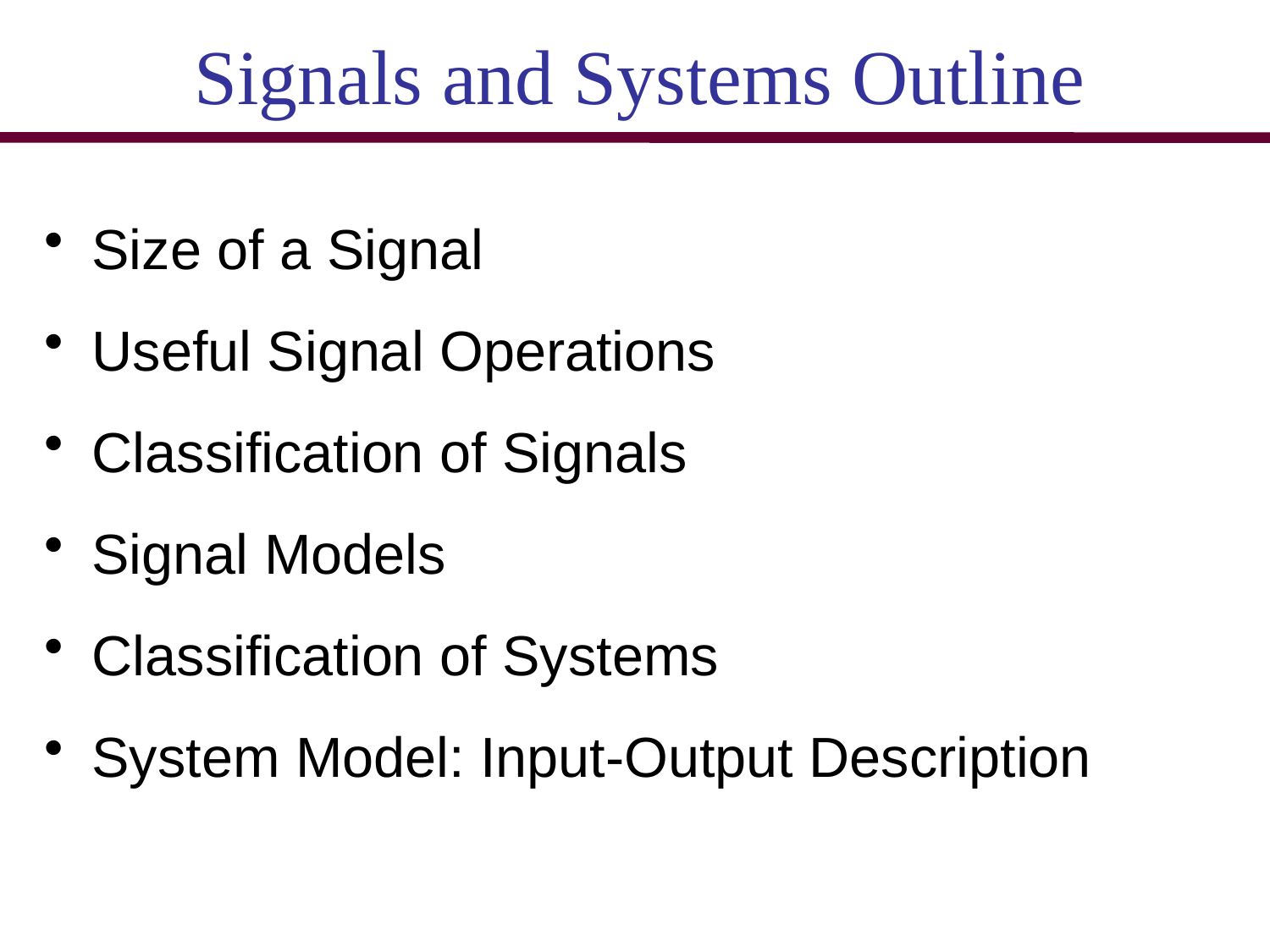

Signals and Systems Outline

Size of a Signal
Useful Signal Operations
Classification of Signals
Signal Models
Classification of Systems
System Model: Input-Output Description